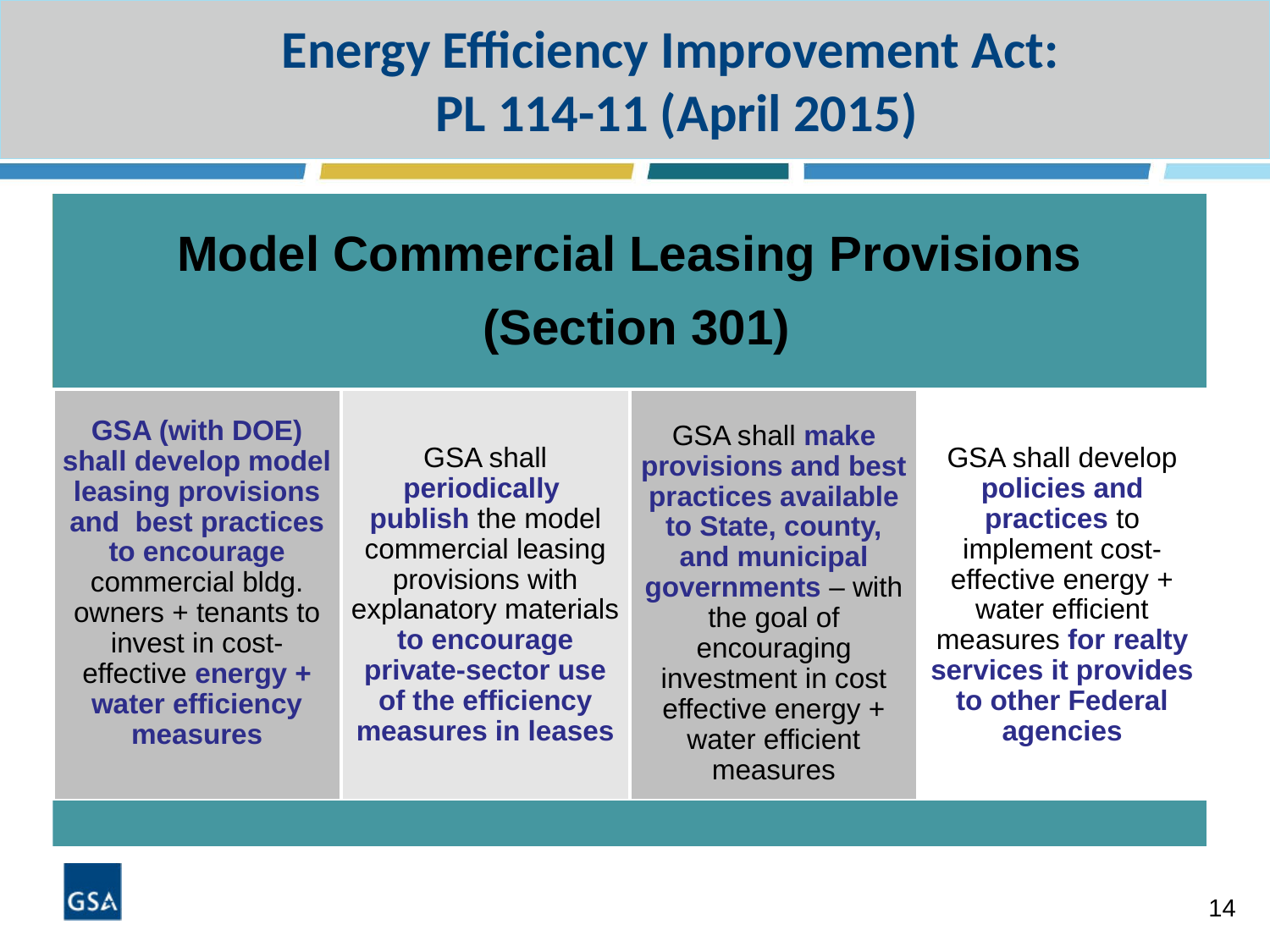

Energy Efficiency Improvement Act:
 PL 114-11 (April 2015)

Model Commercial Leasing Provisions
 (Section 301)

GSA shall periodically  publish the model commercial leasing provisions with explanatory materials to encourage private-sector use of the efficiency measures in leases

GSA shall develop policies and practices to implement cost-effective energy + water efficient measures for realty services it provides to other Federal agencies
GSA shall make provisions and best practices available to State, county, and municipal governments – with the goal of encouraging investment in cost effective energy + water efficient measures
GSA (with DOE) shall develop model leasing provisions and  best practices to encourage commercial bldg. owners + tenants to invest in cost-effective energy + water efficiency measures

14